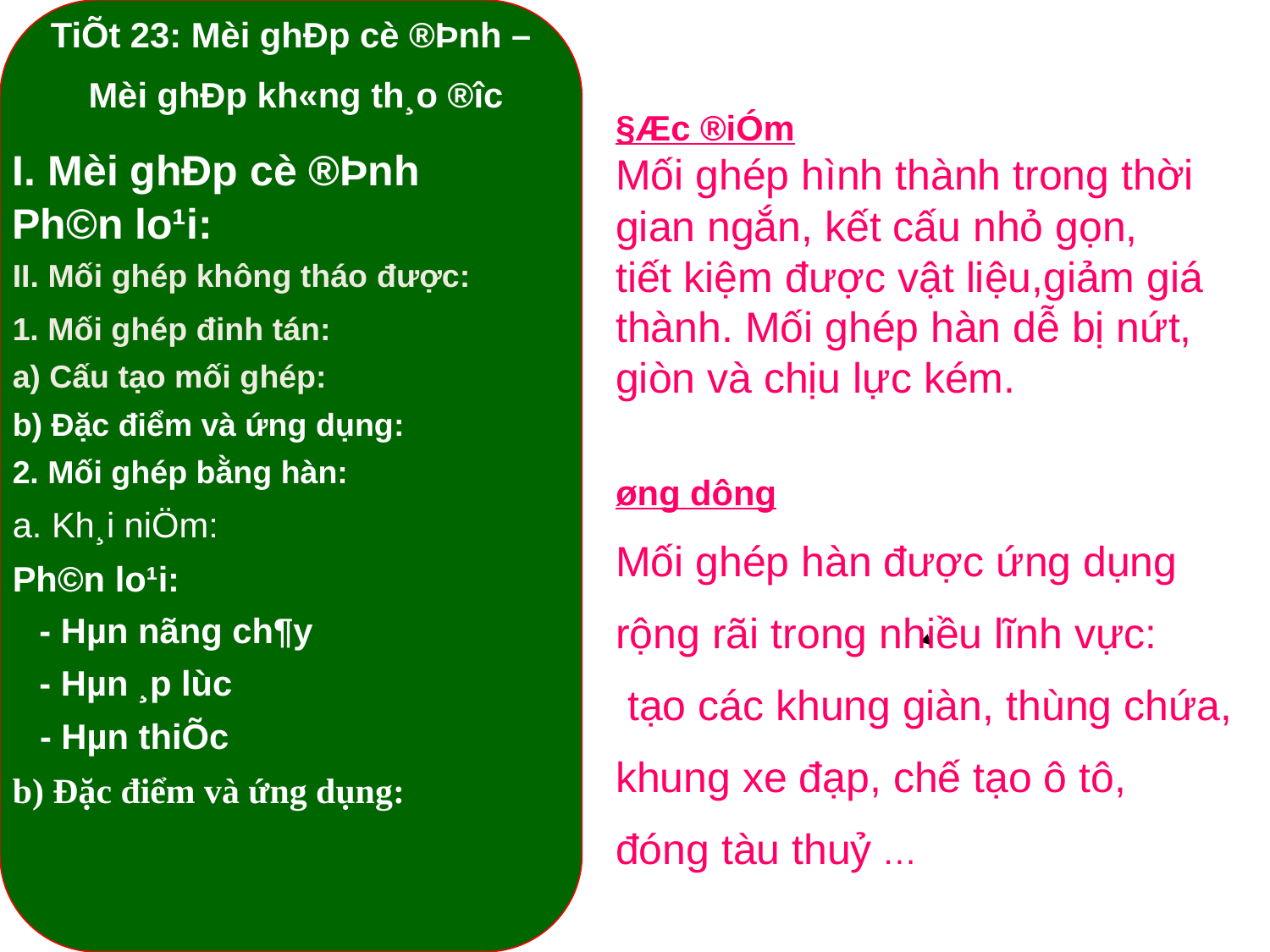

TiÕt 23: Mèi ghÐp cè ®Þnh –
 Mèi ghÐp kh«ng th¸o ®­îc
§Æc ®iÓm
Mối ghép hình thành trong thời
gian ngắn, kết cấu nhỏ gọn,
tiết kiệm được vật liệu,giảm giá
thành. Mối ghép hàn dễ bị nứt,
giòn và chịu lực kém.
I. Mèi ghÐp cè ®Þnh
Ph©n lo¹i:
II. Mối ghép không tháo được:
1. Mối ghép đinh tán:
a) Cấu tạo mối ghép:

b) Đặc điểm và ứng dụng:
2. Mối ghép bằng hàn:
øng dông
Mối ghép hàn được ứng dụng
rộng rãi trong nhiều lĩnh vực:
 tạo các khung giàn, thùng chứa,
khung xe đạp, chế tạo ô tô,
đóng tàu thuỷ …

a. Kh¸i niÖm:
Ph©n lo¹i:
- Hµn nãng ch¶y

- Hµn ¸p lùc
- Hµn thiÕc
b) Đặc điểm và ứng dụng: